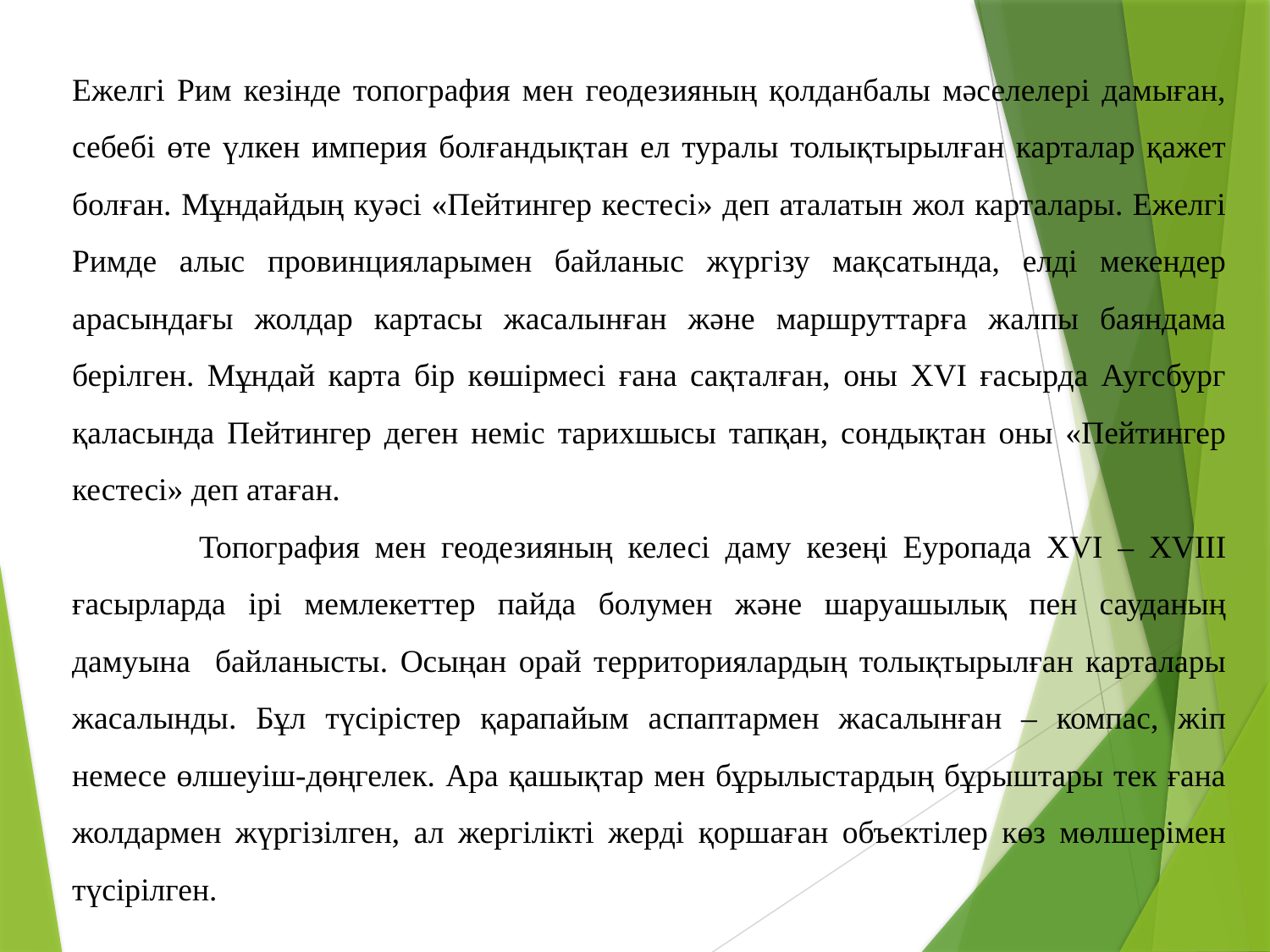

Ежелгі Рим кезінде топография мен геодезияның қолданбалы мәселелері дамыған, себебі өте үлкен империя болғандықтан ел туралы толықтырылған карталар қажет болған. Мұндайдың куәсі «Пейтингер кестесі» деп аталатын жол карталары. Ежелгі Римде алыс провинцияларымен байланыс жүргізу мақсатында, елді мекендер арасындағы жолдар картасы жасалынған және маршруттарға жалпы баяндама берілген. Мұндай карта бір көшірмесі ғана сақталған, оны XVI ғасырда Аугсбург қаласында Пейтингер деген неміс тарихшысы тапқан, сондықтан оны «Пейтингер кестесі» деп атаған.
	Топография мен геодезияның келесі даму кезеңі Еуропада XVI – XVIII ғасырларда ірі мемлекеттер пайда болумен және шаруашылық пен сауданың дамуына  байланысты. Осыңан орай территориялардың толықтырылған карталары жасалынды. Бұл түсірістер қарапайым аспаптармен жасалынған – компас, жіп немесе өлшеуіш-дөңгелек. Ара қашықтар мен бұрылыстардың бұрыштары тек ғана жолдармен жүргізілген, ал жергілікті жерді қоршаған объектілер көз мөлшерімен түсірілген.